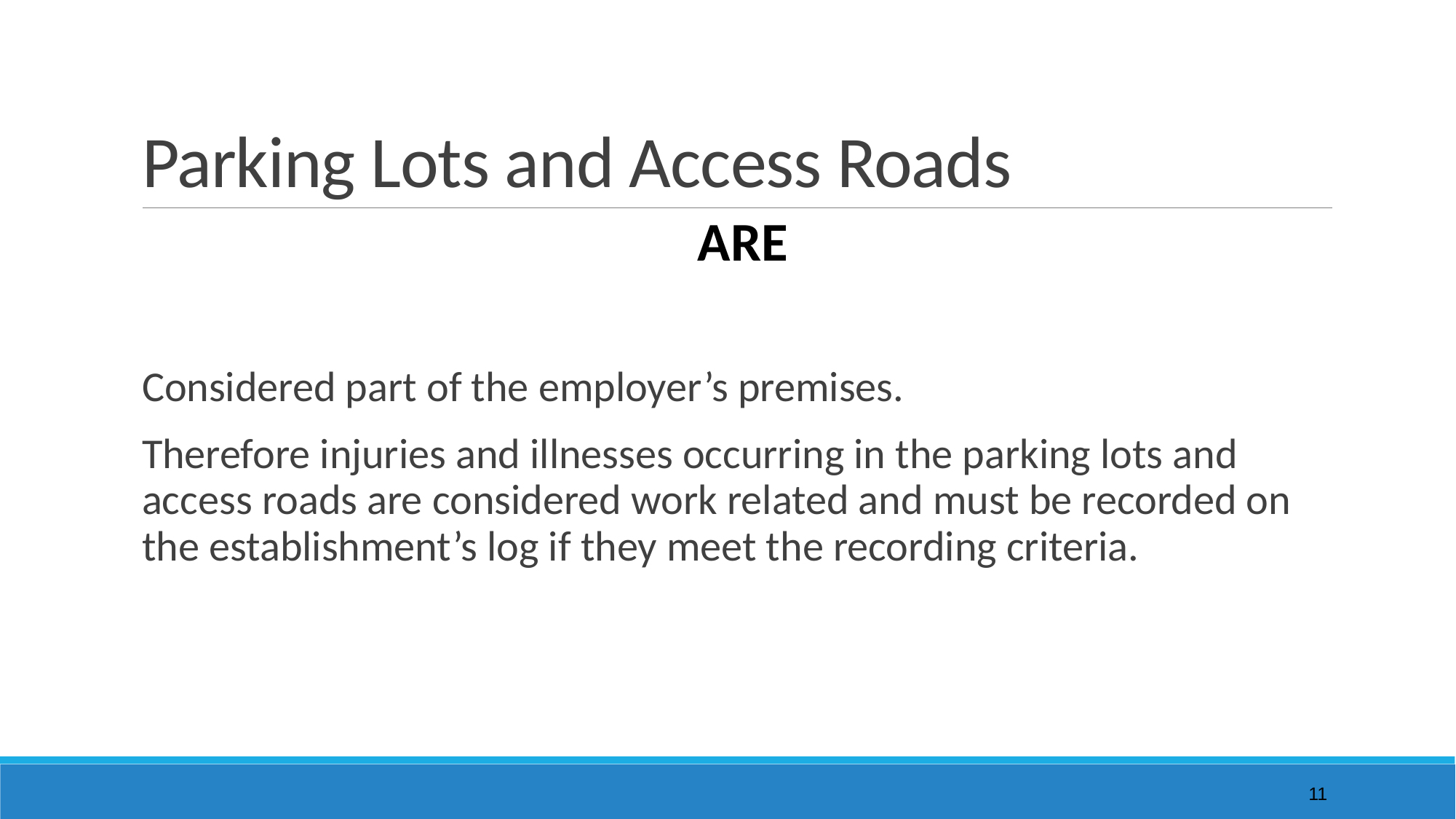

# Parking Lots and Access Roads
 ARE

Considered part of the employer’s premises.
Therefore injuries and illnesses occurring in the parking lots and access roads are considered work related and must be recorded on the establishment’s log if they meet the recording criteria.

11